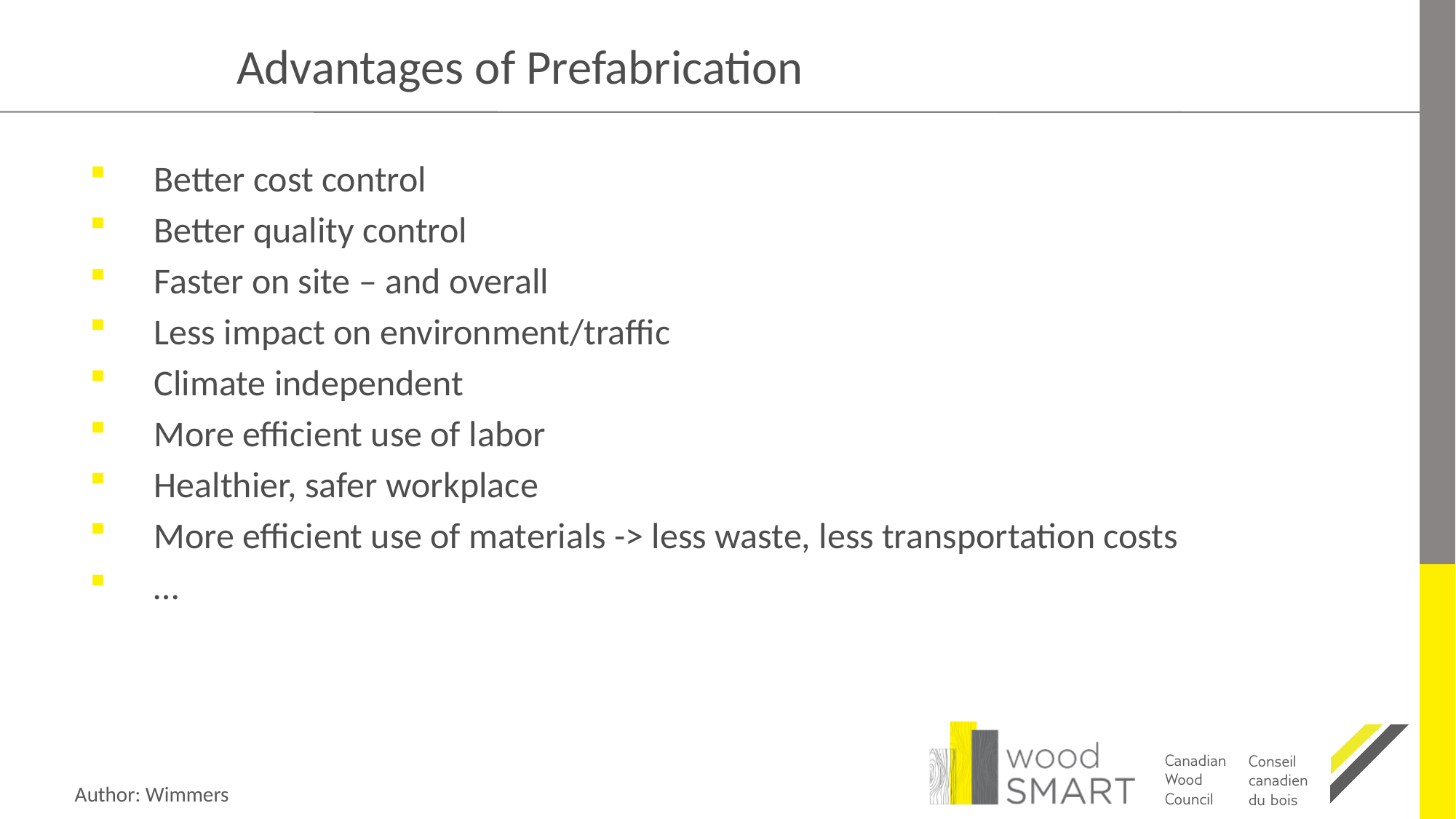

# Advantages of Prefabrication
Better cost control
Better quality control
Faster on site – and overall
Less impact on environment/traffic
Climate independent
More efficient use of labor
Healthier, safer workplace
More efficient use of materials -> less waste, less transportation costs
…
Author: Wimmers